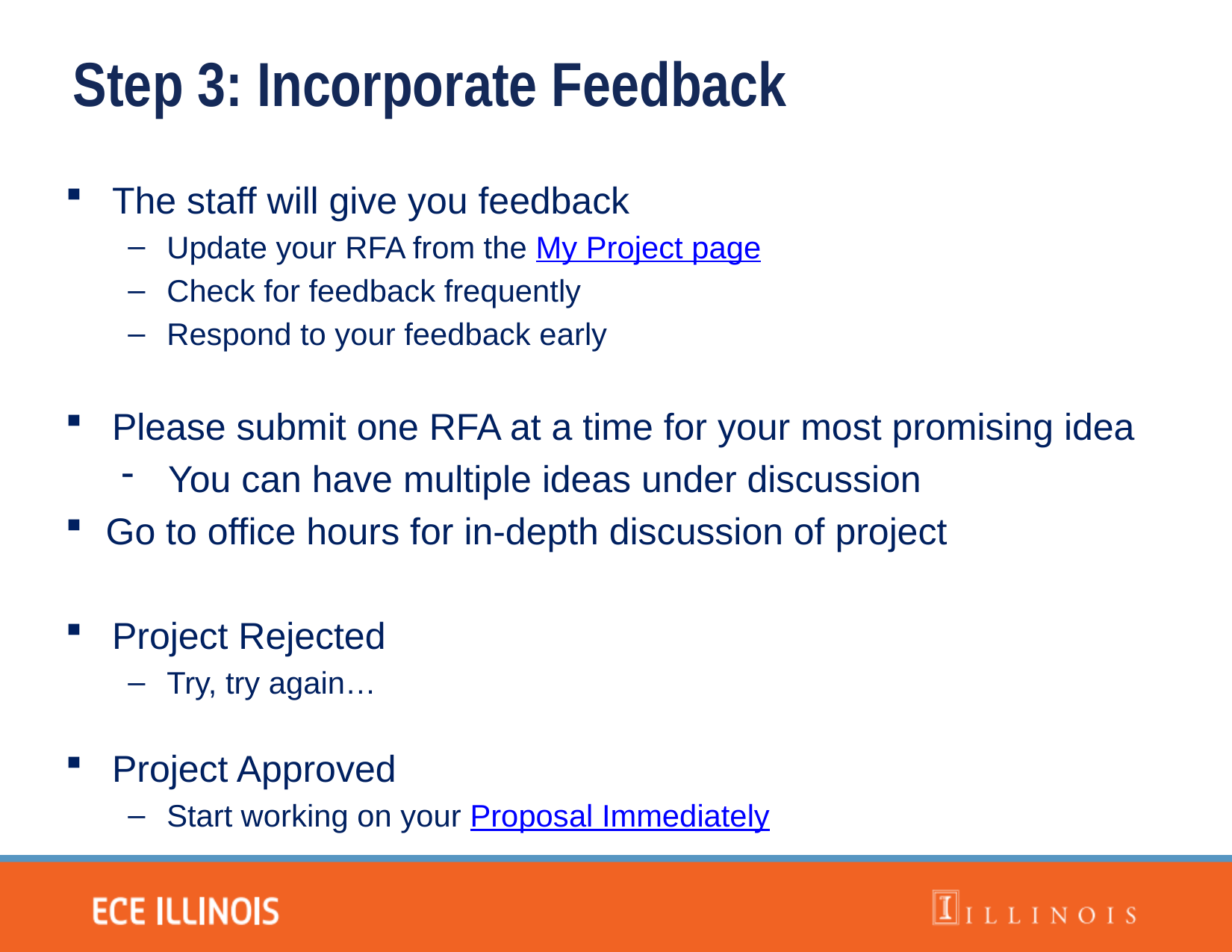

Step 3: Incorporate Feedback

The staff will give you feedback
Update your RFA from the My Project page
Check for feedback frequently
Respond to your feedback early

Please submit one RFA at a time for your most promising idea
You can have multiple ideas under discussion
Go to office hours for in-depth discussion of project

Project Rejected
Try, try again…

Project Approved
Start working on your Proposal Immediately